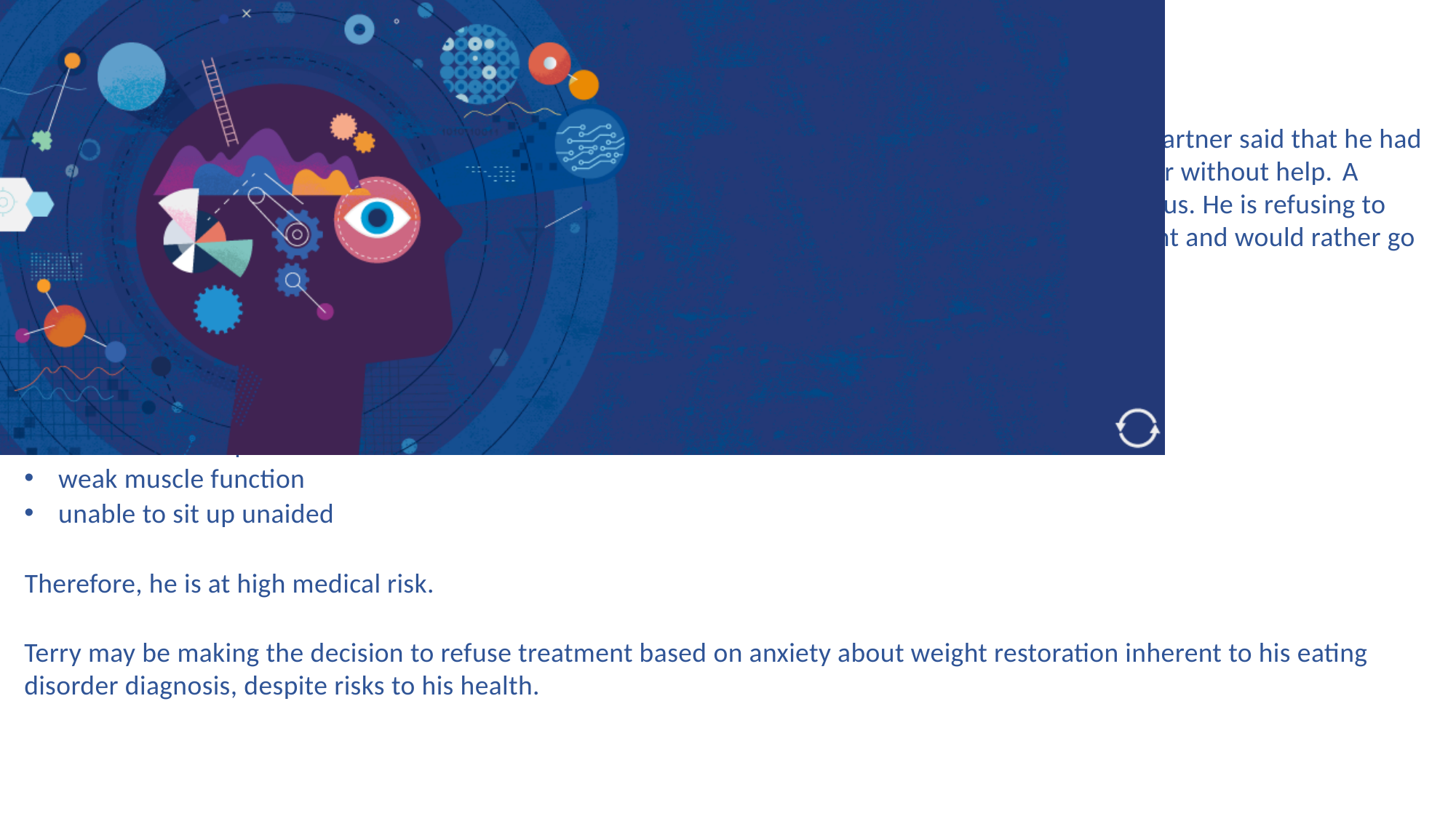

Case study

Terry has a known diagnosis of anorexia nervosa. He has a BMI of 12 and a pulse of 38bpm. ​​Terry's partner said that he had fainted while in the hospital triage area earlier that day and struggled to get himself up from the floor without help. ​​A refeeding plan has been formulated by the hospital dietitian, but Terry is clearly distressed and anxious. He is refusing to allow the nurses to insert the nasogastric (NG) tube, saying that he cannot tolerate gaining any weight and would rather go home.

Terry has several red flag indicators indicating high impending risk to life:​

BMI <13​
heart rate <40bpm​
weak muscle function​
unable to sit up unaided​

​Therefore, he is at high medical risk.

Terry may be making the decision to refuse treatment based on anxiety about weight restoration inherent to his eating disorder diagnosis, despite risks to his health.